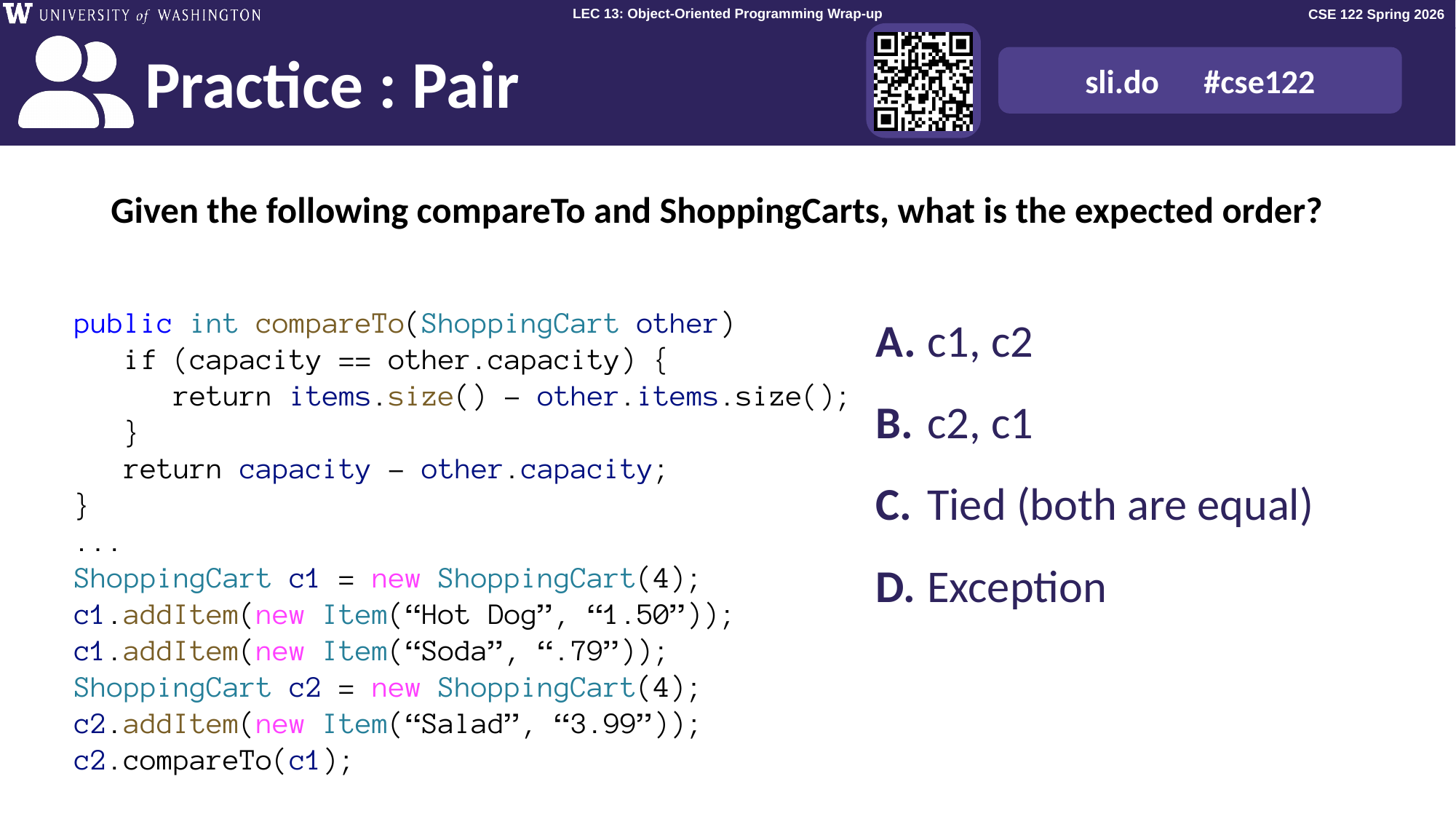

# Given the following compareTo and ShoppingCarts, what is the expected order?
 c1, c2
 c2, c1
 Tied (both are equal)
 Exception
public int compareTo(ShoppingCart other)
   if (capacity == other.capacity) {
      return items.size() - other.items.size();
   }
   return capacity - other.capacity;
}
...
ShoppingCart c1 = new ShoppingCart(4);
c1.addItem(new Item(“Hot Dog”, “1.50”));
c1.addItem(new Item(“Soda”, “.79”));
ShoppingCart c2 = new ShoppingCart(4);
c2.addItem(new Item(“Salad”, “3.99”));
c2.compareTo(c1);